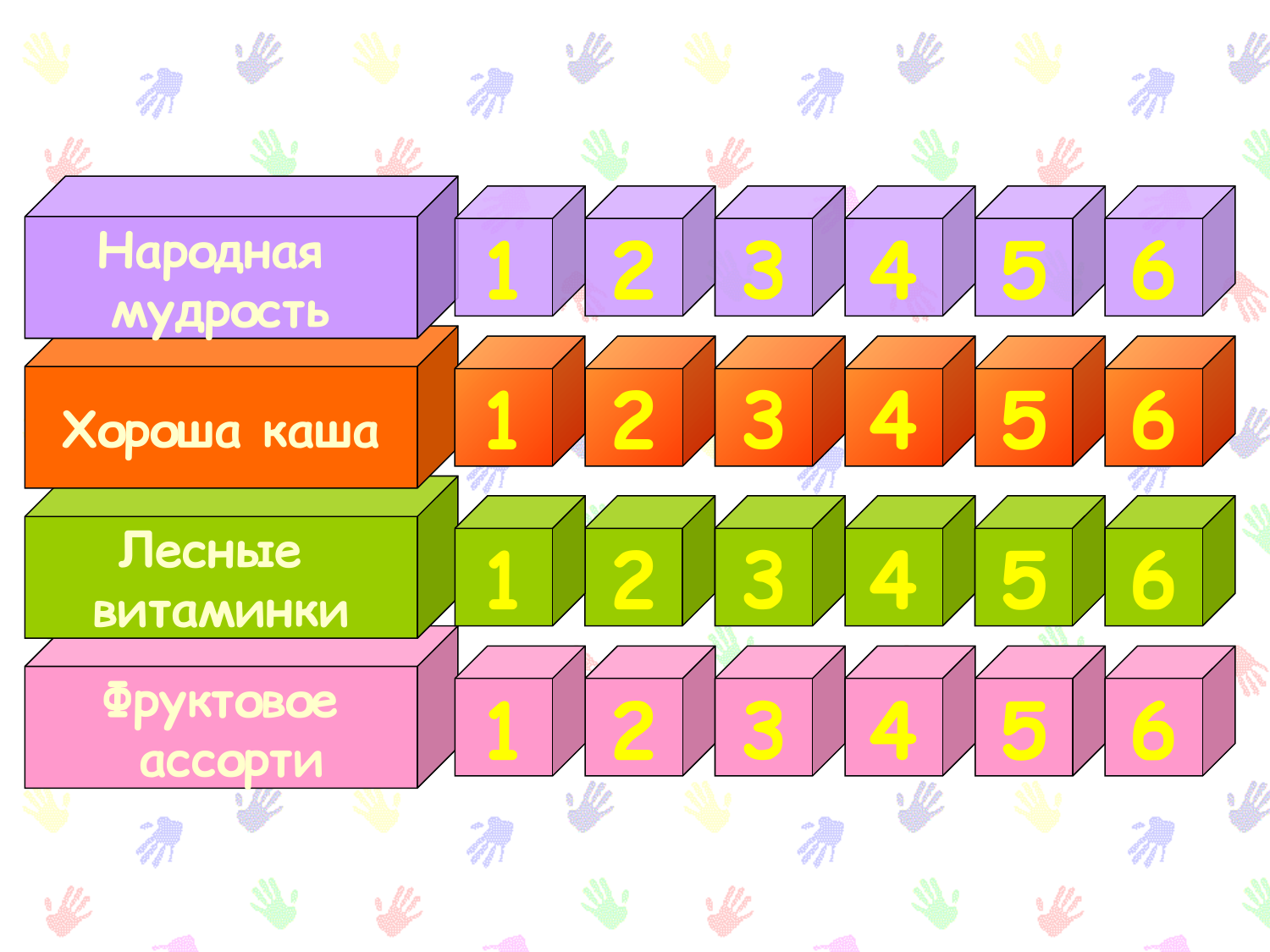

Народная
мудрость
1
2
3
4
5
6
Хороша каша
1
2
3
4
5
6
Лесные
витаминки
1
2
3
4
5
6
Фруктовое
 ассорти
1
2
3
4
5
6